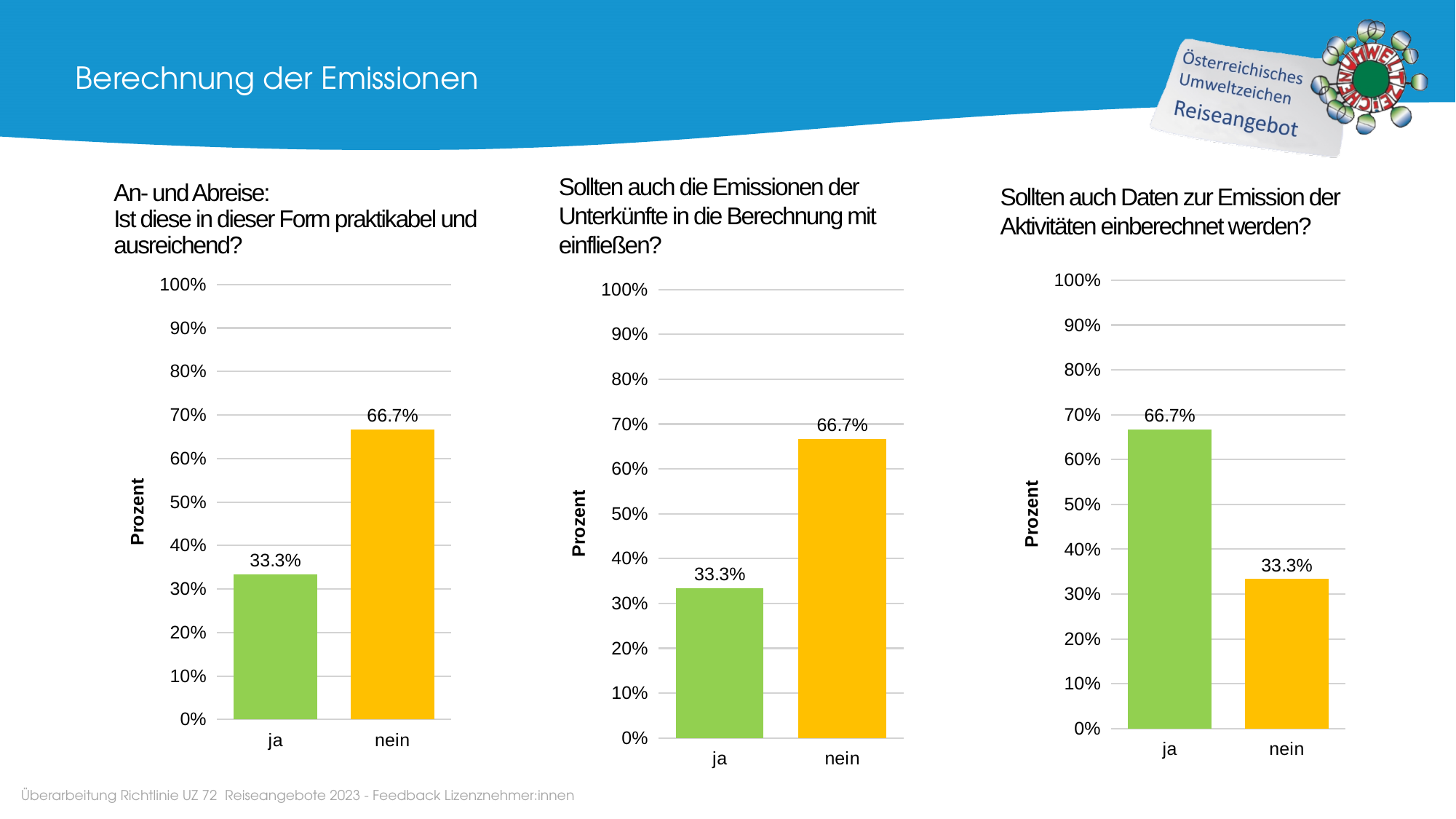

Berechnung der Emissionen
Sollten auch Daten zur Emission der Aktivitäten einberechnet werden?
An- und Abreise:
Ist diese in dieser Form praktikabel und ausreichend?
Sollten auch die Emissionen der Unterkünfte in die Berechnung mit einfließen?

### Chart

| Category | Sollten auch Daten zur Emission der Aktivitäten einberechnet werden? |
|---|---|
| ja | 0.6666666666666666 |
| nein | 0.3333333333333333 |

### Chart

| Category | Berechnung der Emissionen der An- und Abreise: Ist diese in dieser Form praktikabel und ausreichen |
|---|---|
| ja | 0.3333333333333333 |
| nein | 0.6666666666666666 |

### Chart

| Category | Sollten auch die Emissionen der Unterkünfte in die Berechnung mit einfließen? |
|---|---|
| ja | 0.3333333333333333 |
| nein | 0.6666666666666666 |
Überarbeitung Richtlinie UZ 72  Reiseangebote 2023 - Feedback Lizenznehmer:innen